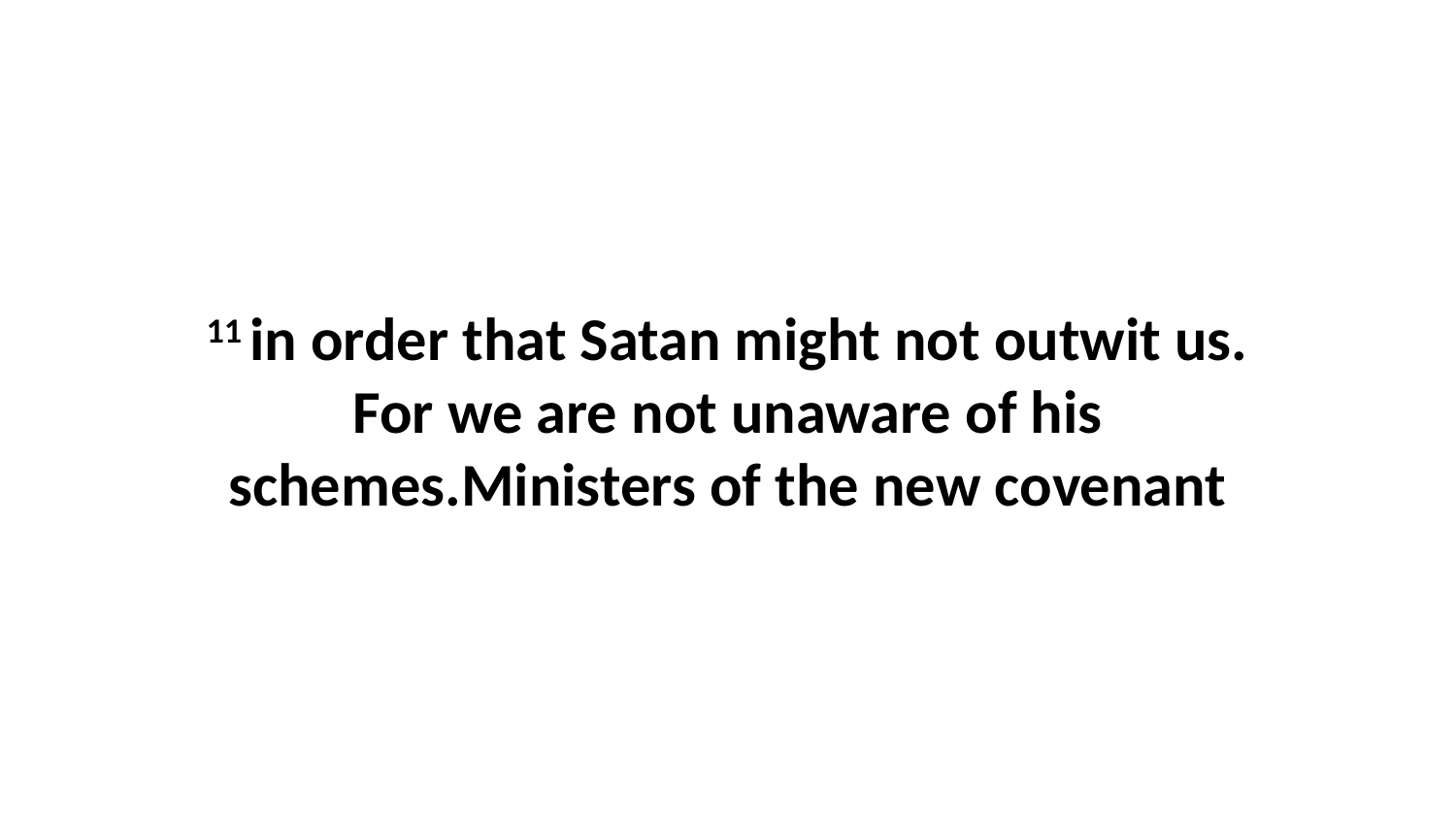

11 in order that Satan might not outwit us. For we are not unaware of his schemes.Ministers of the new covenant